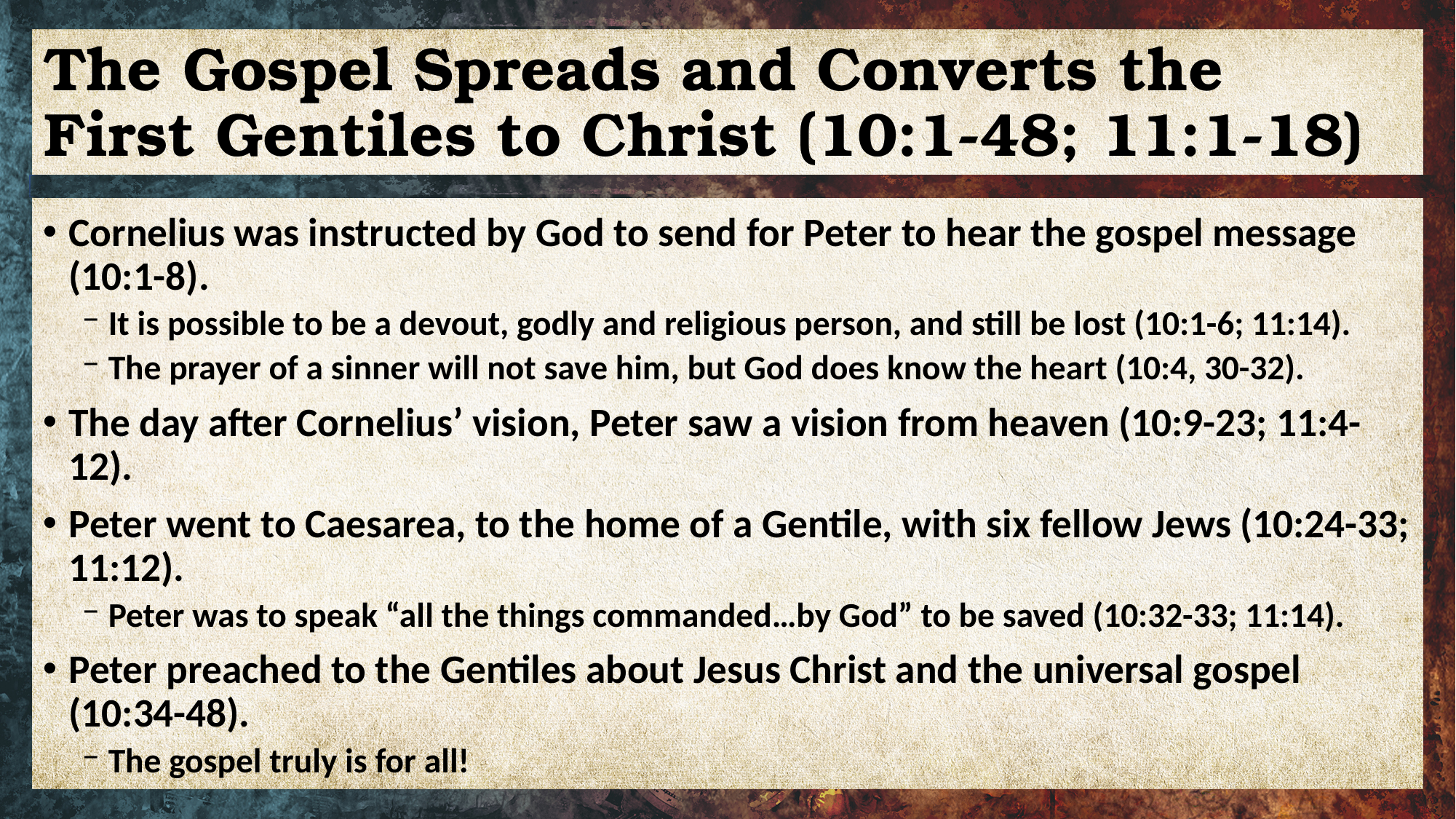

# The Gospel Spreads and Converts the First Gentiles to Christ (10:1-48; 11:1-18)
Cornelius was instructed by God to send for Peter to hear the gospel message (10:1-8).
It is possible to be a devout, godly and religious person, and still be lost (10:1-6; 11:14).
The prayer of a sinner will not save him, but God does know the heart (10:4, 30-32).
The day after Cornelius’ vision, Peter saw a vision from heaven (10:9-23; 11:4-12).
Peter went to Caesarea, to the home of a Gentile, with six fellow Jews (10:24-33; 11:12).
Peter was to speak “all the things commanded…by God” to be saved (10:32-33; 11:14).
Peter preached to the Gentiles about Jesus Christ and the universal gospel (10:34-48).
The gospel truly is for all!